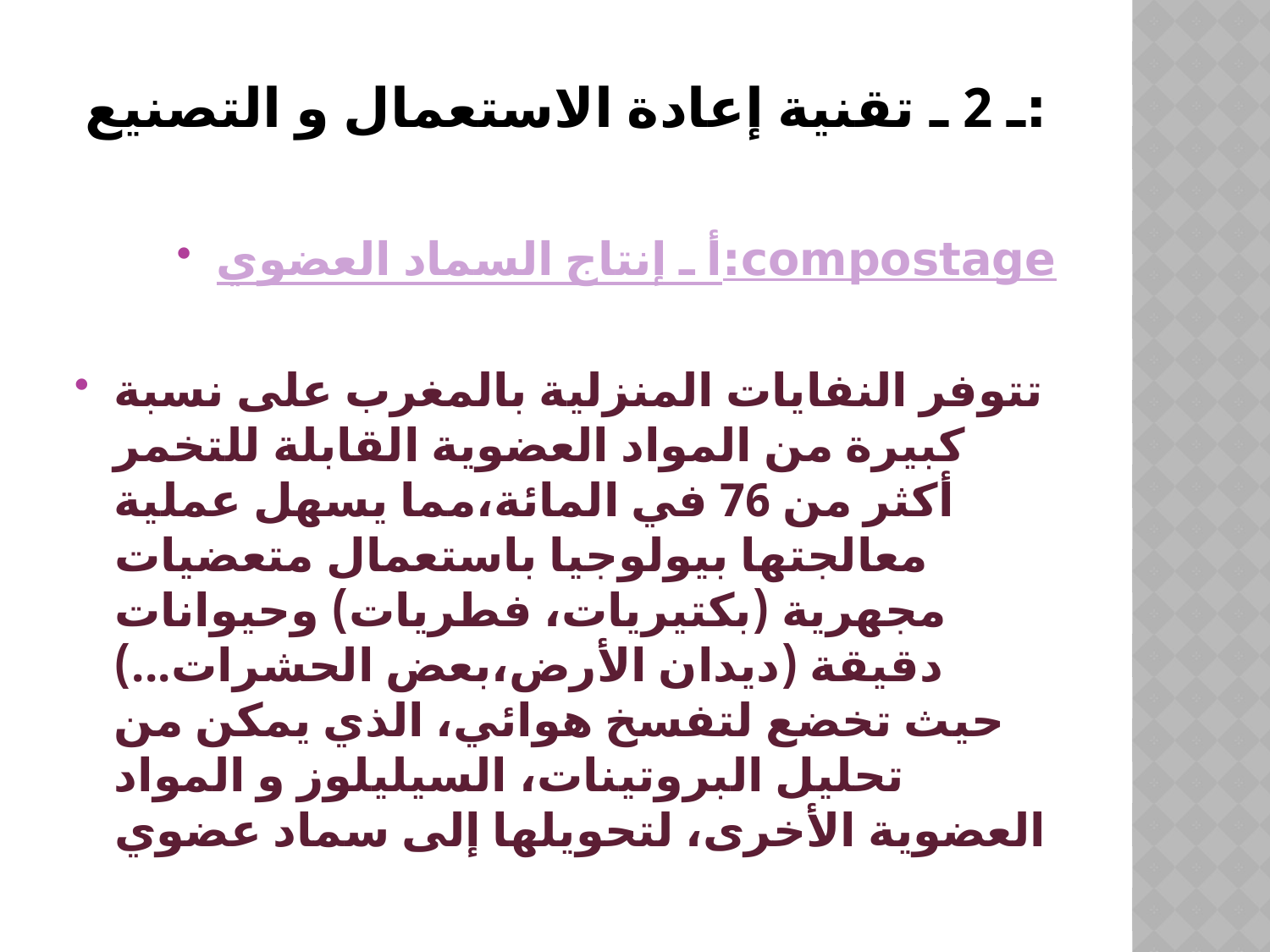

# ـ 2 ـ تقنية إعادة الاستعمال و التصنيع:
أ ـ إنتاج السماد العضوي:compostage

تتوفر النفايات المنزلية بالمغرب على نسبة كبيرة من المواد العضوية القابلة للتخمر أكثر من 76 في المائة،مما يسهل عملية معالجتها بيولوجيا باستعمال متعضيات مجهرية (بكتيريات، فطريات) وحيوانات دقيقة (ديدان الأرض،بعض الحشرات...) حيث تخضع لتفسخ هوائي، الذي يمكن من تحليل البروتينات، السيليلوز و المواد العضوية الأخرى، لتحويلها إلى سماد عضوي